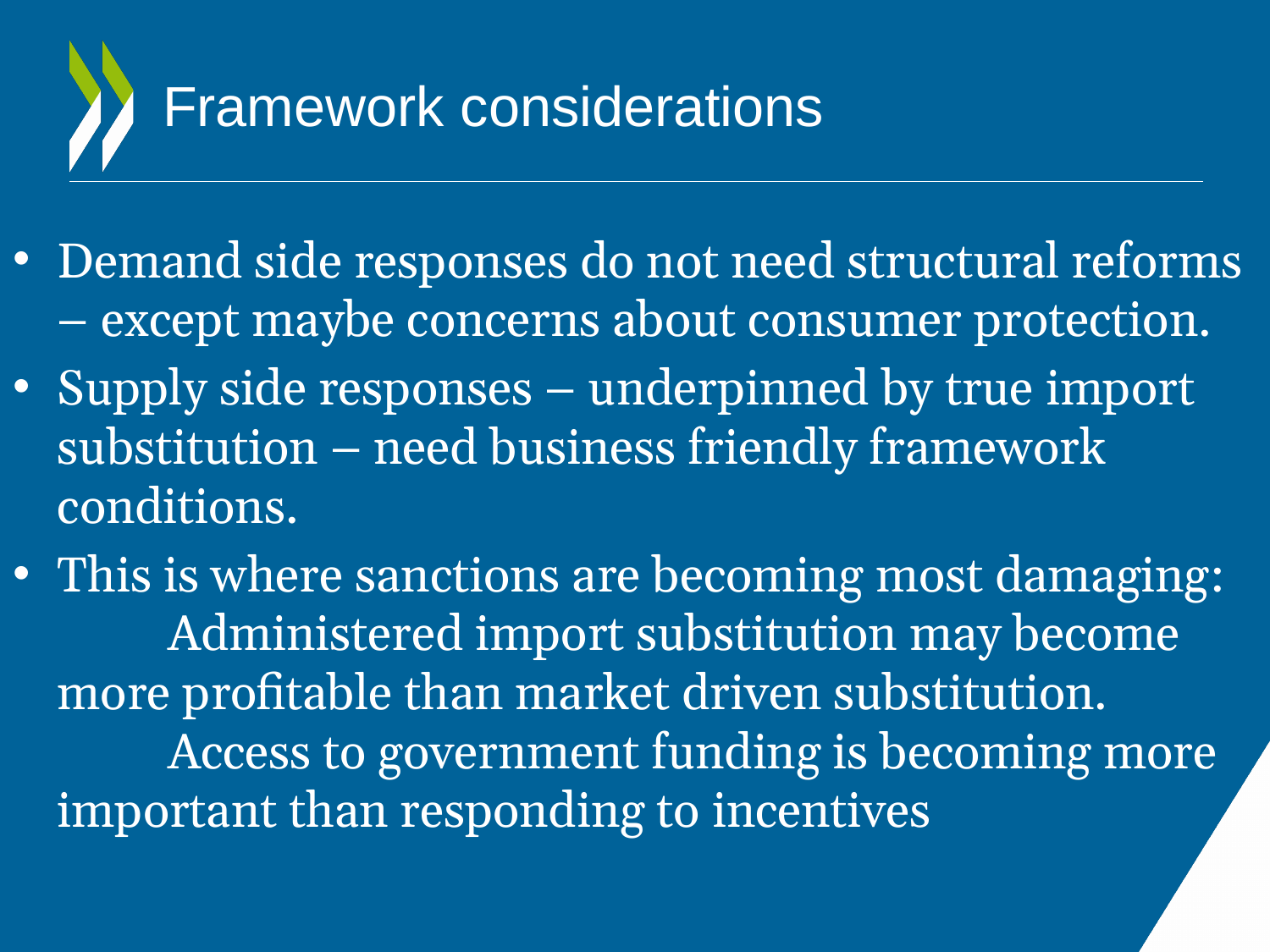

# Framework considerations
Demand side responses do not need structural reforms – except maybe concerns about consumer protection.
Supply side responses – underpinned by true import substitution – need business friendly framework conditions.
This is where sanctions are becoming most damaging:
	Administered import substitution may become more profitable than market driven substitution.
	Access to government funding is becoming more important than responding to incentives